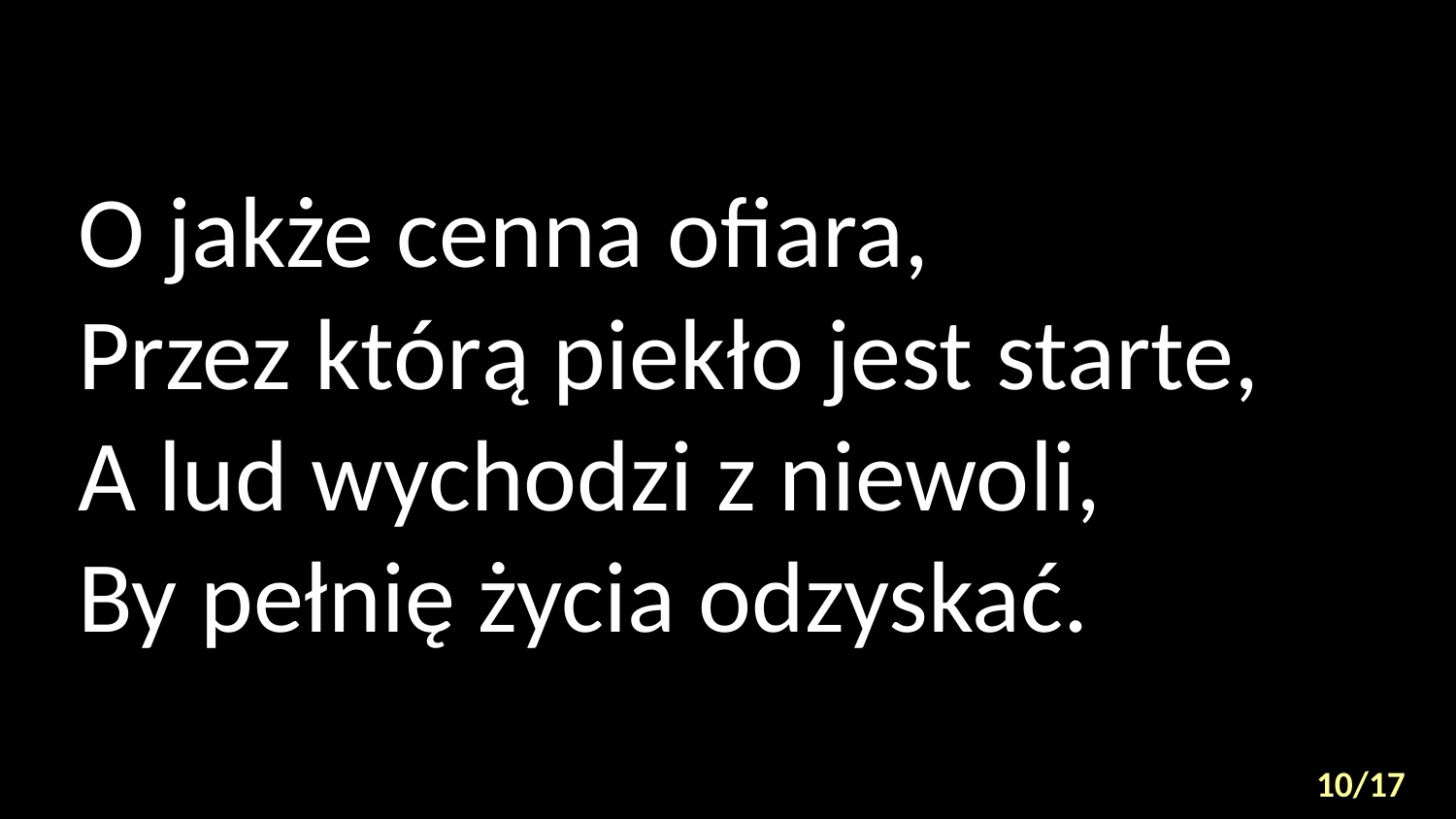

# O jakże cenna ofiara, Przez którą piekło jest starte, A lud wychodzi z niewoli, By pełnię życia odzyskać.
10/17